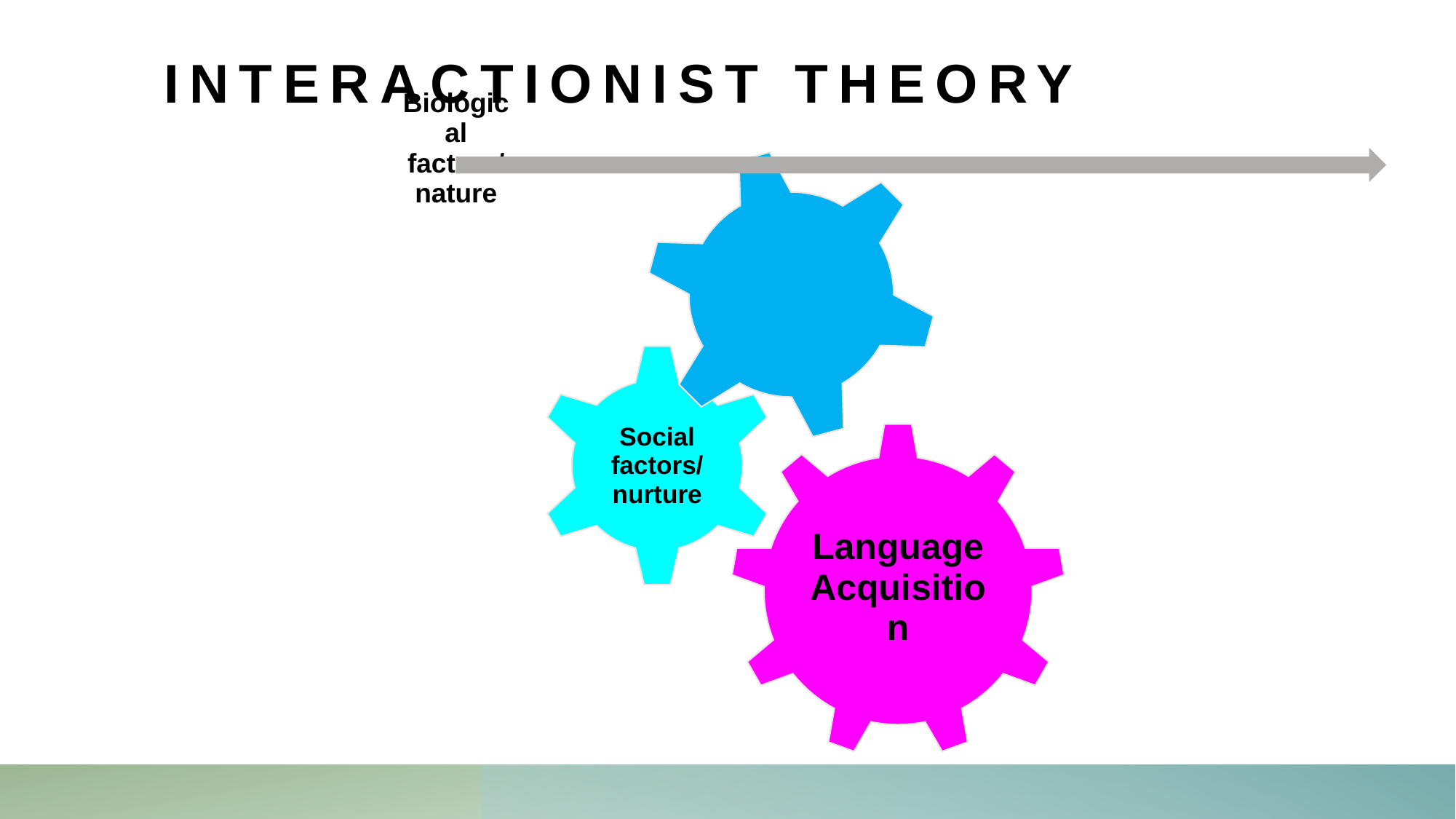

# Interactionist theory
Language Acquisition
Social factors/ nurture